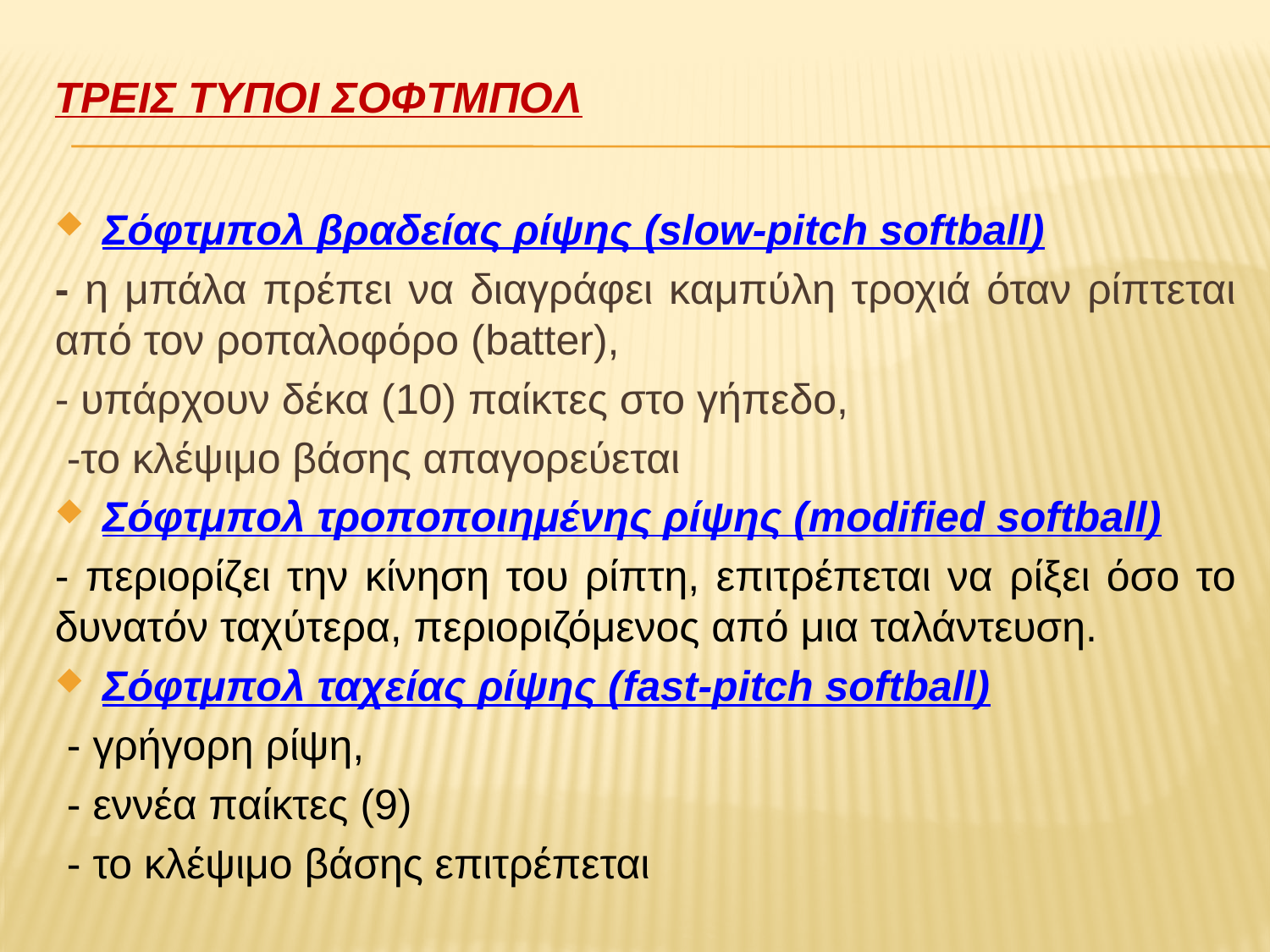

# ΤΡΕΙΣ ΤΥΠΟΙ ΣΟΦΤΜΠΟΛ
Σόφτμπολ βραδείας ρίψης (slow-pitch softball)
- η μπάλα πρέπει να διαγράφει καμπύλη τροχιά όταν ρίπτεται από τον ροπαλοφόρο (batter),
- υπάρχουν δέκα (10) παίκτες στο γήπεδο,
 -το κλέψιμο βάσης απαγορεύεται
Σόφτμπολ τροποποιημένης ρίψης (modified softball)
- περιορίζει την κίνηση του ρίπτη, επιτρέπεται να ρίξει όσο το δυνατόν ταχύτερα, περιοριζόμενος από μια ταλάντευση.
Σόφτμπολ ταχείας ρίψης (fast-pitch softball)
 - γρήγορη ρίψη,
 - εννέα παίκτες (9)
 - το κλέψιμο βάσης επιτρέπεται